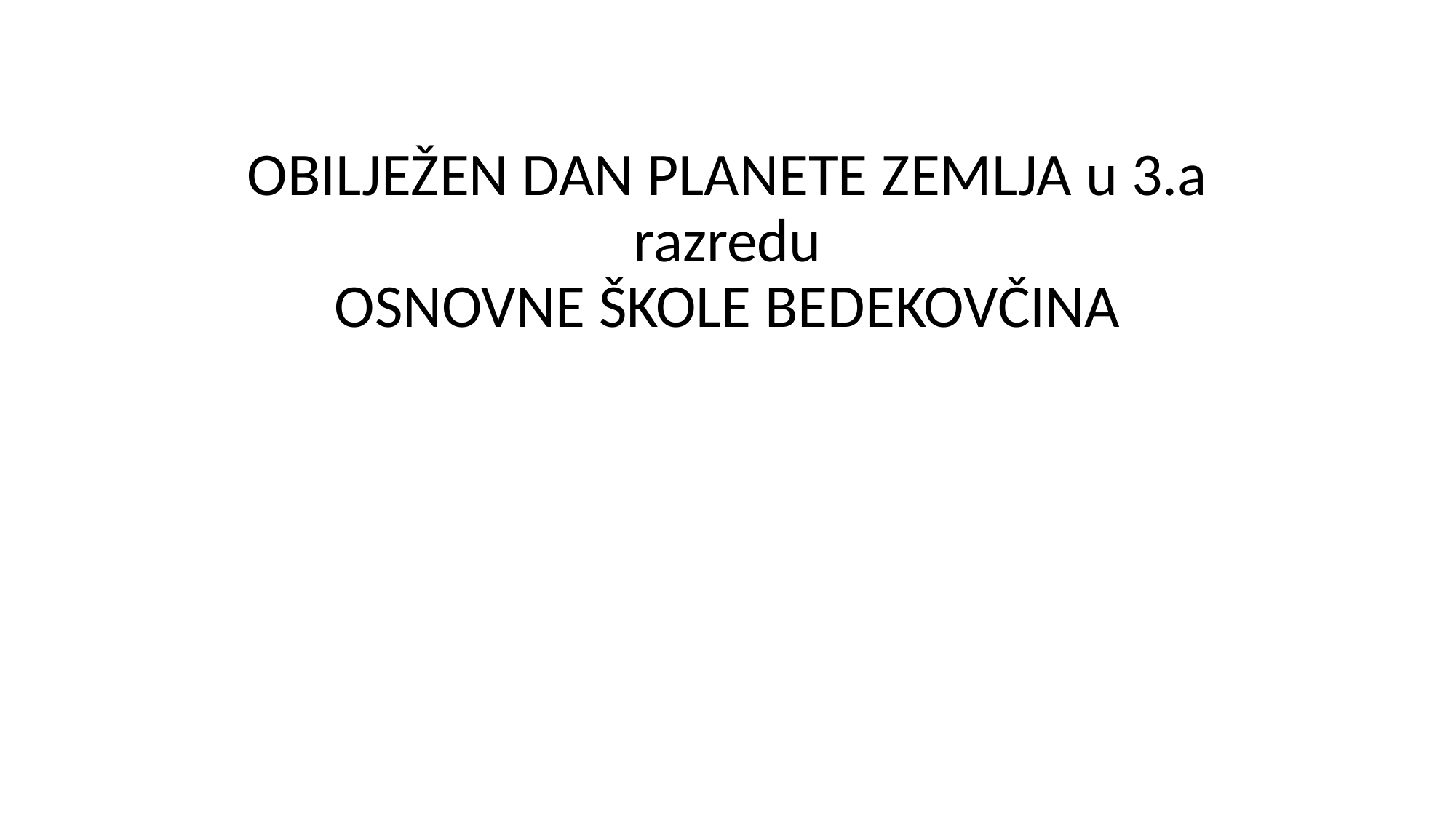

# OBILJEŽEN DAN PLANETE ZEMLJA u 3.a razredu OSNOVNE ŠKOLE BEDEKOVČINA